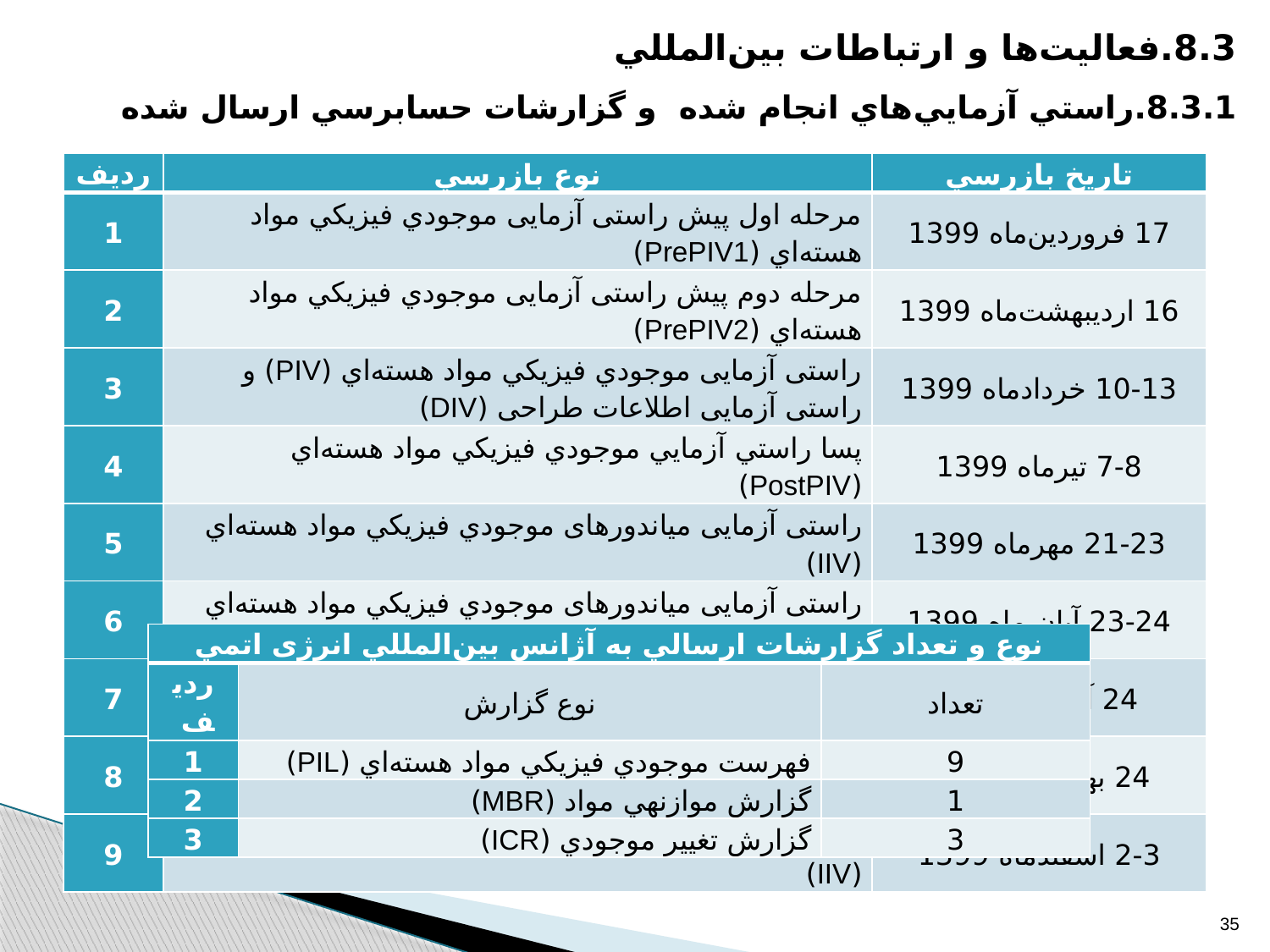

8.3.	فعاليت‌ها و ارتباطات بين‌المللي
8.3.1.	راستي‌ آزمايي‌هاي انجام شده  و گزارشات حسابرسي ارسال شده

| رديف | نوع بازرسي | تاريخ بازرسي |
| --- | --- | --- |
| 1 | مرحله اول پیش راستی آزمایی موجودي فيزيكي مواد هسته‌اي (PrePIV1) | 17 فروردین‌ماه 1399 |
| 2 | مرحله دوم پیش راستی آزمایی موجودي فيزيكي مواد هسته‌اي (PrePIV2) | 16 اردیبهشت‌ماه 1399 |
| 3 | راستی آزمایی موجودي فيزيكي مواد هسته‌اي (PIV) و راستی آزمایی اطلاعات طراحی (DIV) | 10-13 خردادماه 1399 |
| 4 | پسا راستي ‌آزمايي موجودي فيزيكي مواد هسته‌اي (PostPIV) | 7-8 تیرماه 1399 |
| 5 | راستی آزمایی میان­دوره­ای موجودي فيزيكي مواد هسته‌اي (IIV) | 21-23 مهرماه 1399 |
| 6 | راستی آزمایی میان­دوره­ای موجودي فيزيكي مواد هسته‌اي (IIV) | 23-24 آبان ماه 1399 |
| 7 | راستی آزمایی میان­دوره­ای موجودي فيزيكي مواد هسته‌اي (IIV) | 24 آذرماه 1399 |
| 8 | راستی آزمایی میان­دوره­ای موجودي فيزيكي مواد هسته‌اي (IIV) | 24 بهمن‌ماه 1399 |
| 9 | راستی آزمایی میان­دوره­ای موجودي فيزيكي مواد هسته‌اي (IIV) | 2-3 اسفندماه 1399 |
| نوع و تعداد گزارشات ارسالي به آژانس بين‌المللي انرژی اتمي |  |  |
| --- | --- | --- |
| رديف | نوع گزارش | تعداد |
| 1 | فهرست موجودي فيزيكي مواد هسته‌اي (PIL) | 9 |
| 2 | گزارش موازنه­ي مواد (MBR) | 1 |
| 3 | گزارش تغيير موجودي (ICR) | 3 |
35